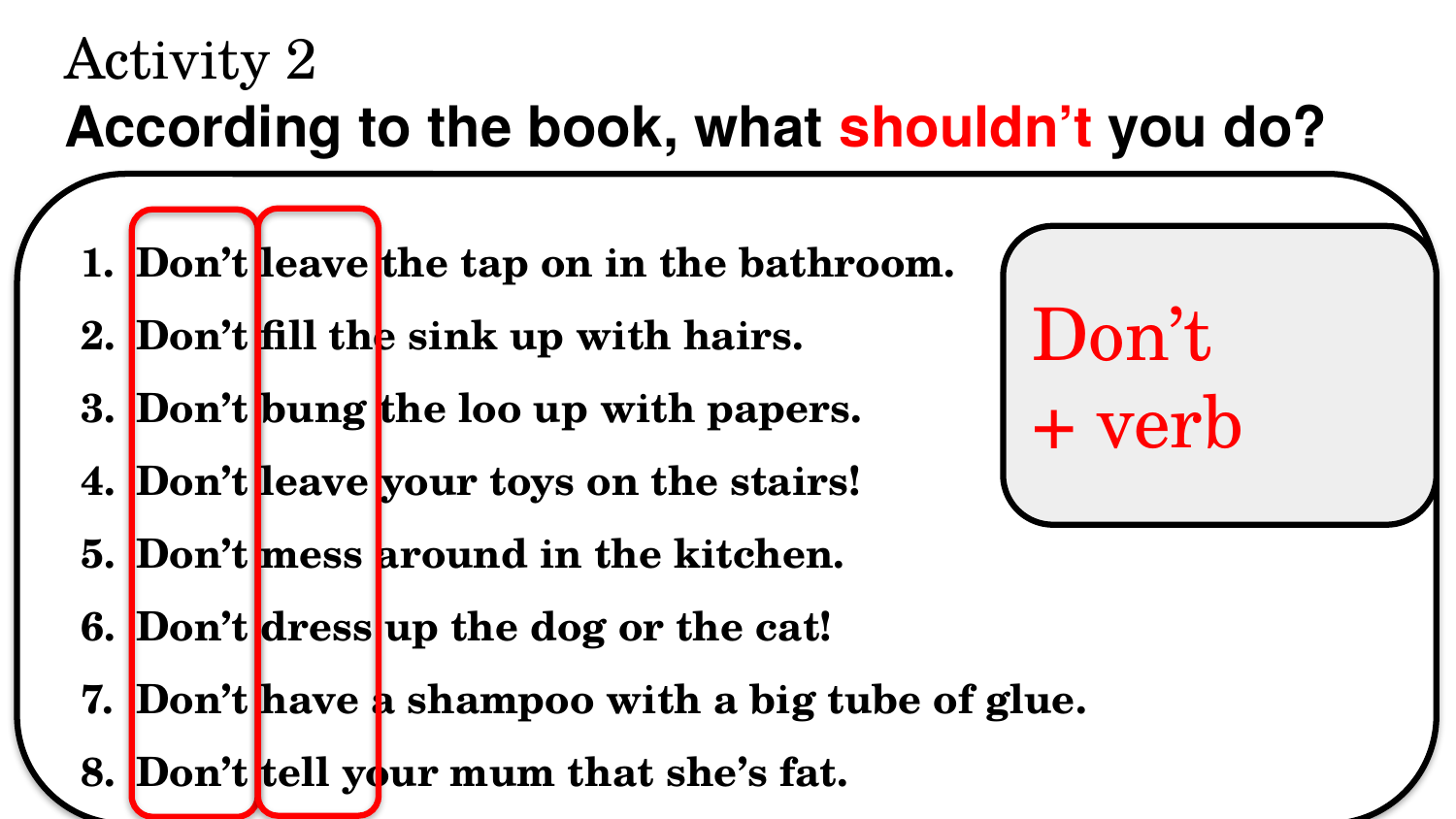

# Activity 2 According to the book, what shouldn’t you do?
Don’t leave the tap on in the bathroom.
Don’t fill the sink up with hairs.
Don’t bung the loo up with papers.
Don’t leave your toys on the stairs!
Don’t mess around in the kitchen.
Don’t dress up the dog or the cat!
Don’t have a shampoo with a big tube of glue.
Don’t tell your mum that she’s fat.

Don’t
+ verb
7